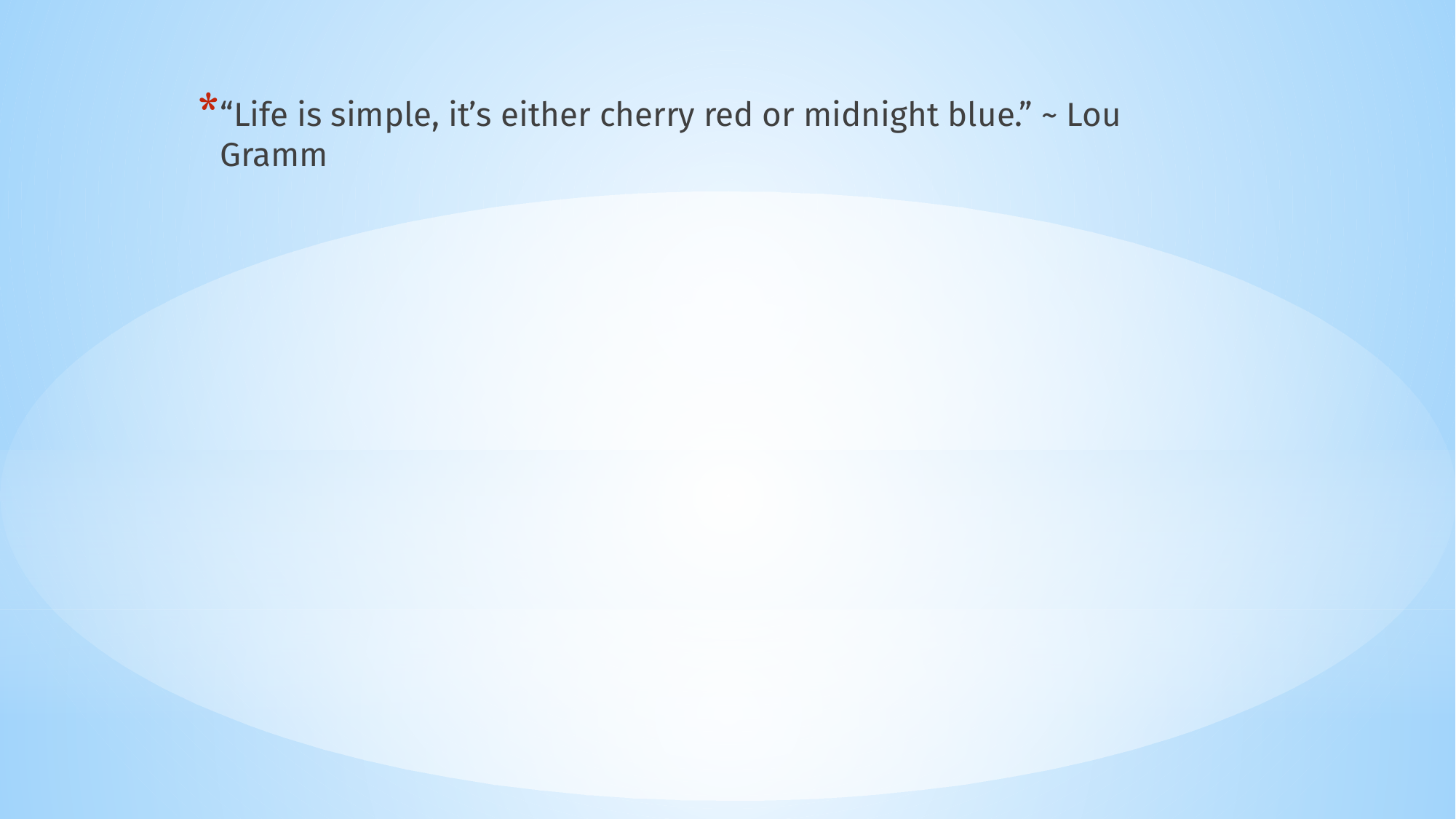

“Life is simple, it’s either cherry red or midnight blue.” ~ Lou Gramm
#